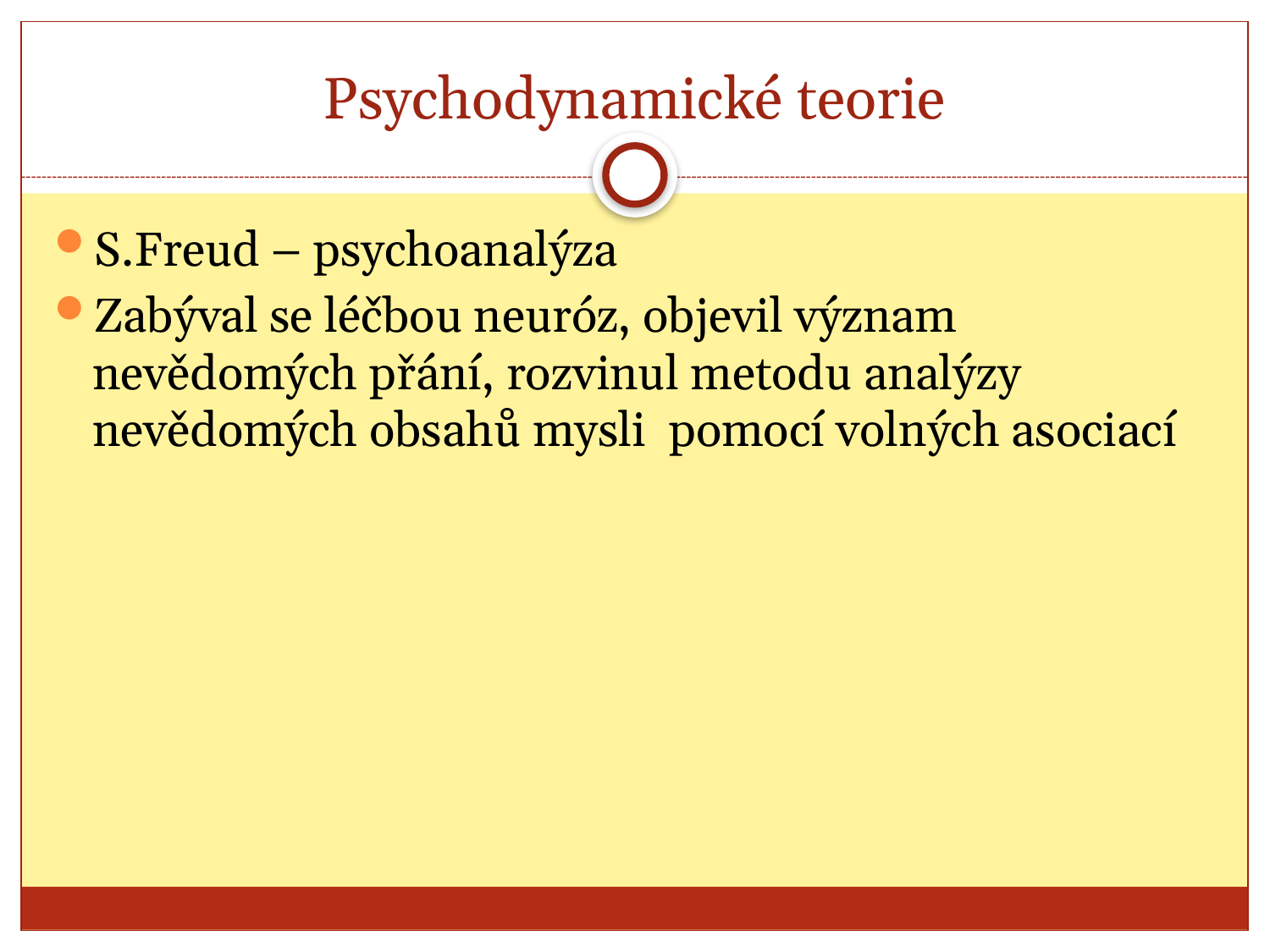

# Psychodynamické teorie
S.Freud – psychoanalýza
Zabýval se léčbou neuróz, objevil význam nevědomých přání, rozvinul metodu analýzy nevědomých obsahů mysli  pomocí volných asociací